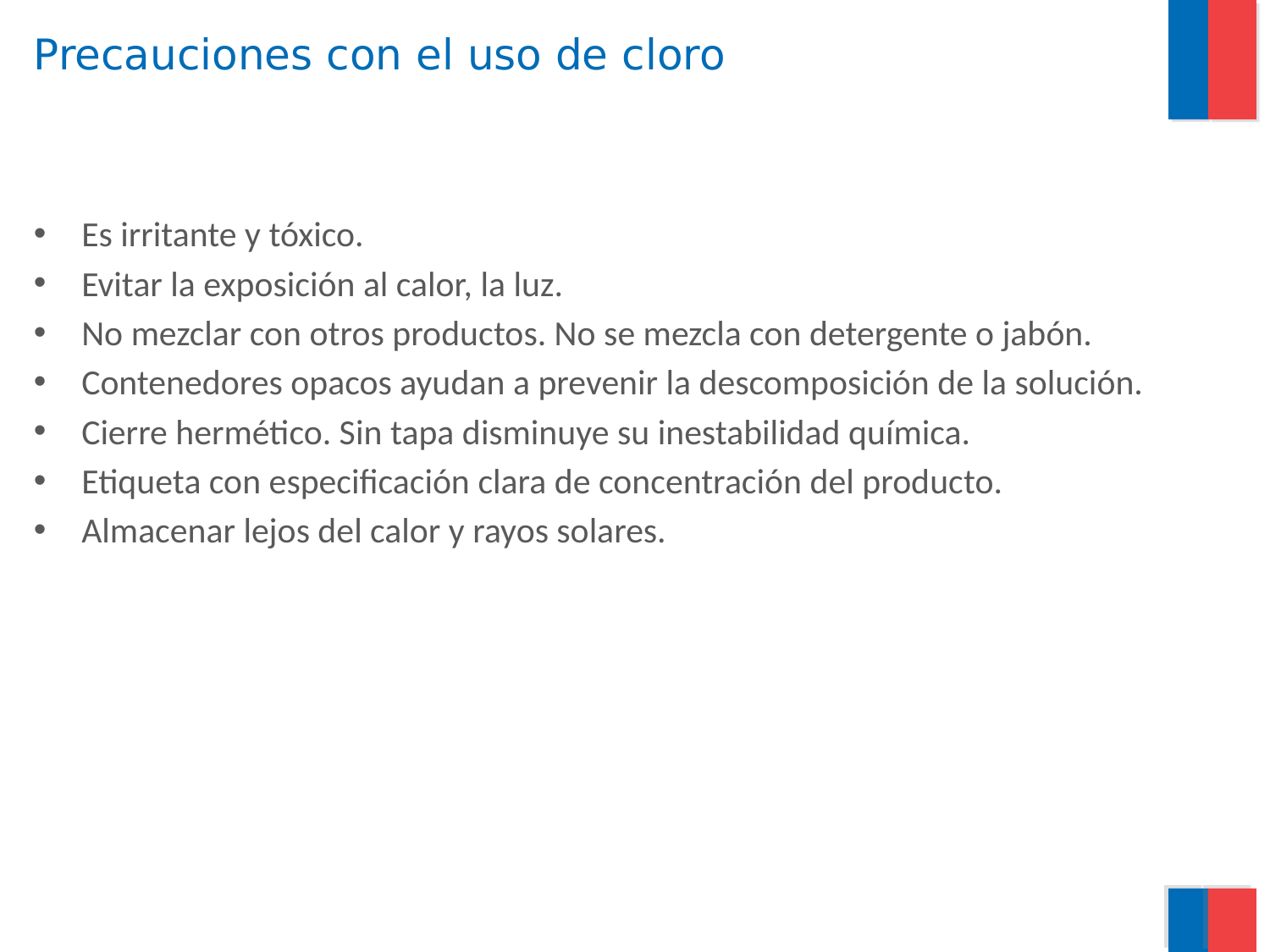

# Precauciones con el uso de cloro
Es irritante y tóxico.
Evitar la exposición al calor, la luz.
No mezclar con otros productos. No se mezcla con detergente o jabón.
Contenedores opacos ayudan a prevenir la descomposición de la solución.
Cierre hermético. Sin tapa disminuye su inestabilidad química.
Etiqueta con especificación clara de concentración del producto.
Almacenar lejos del calor y rayos solares.